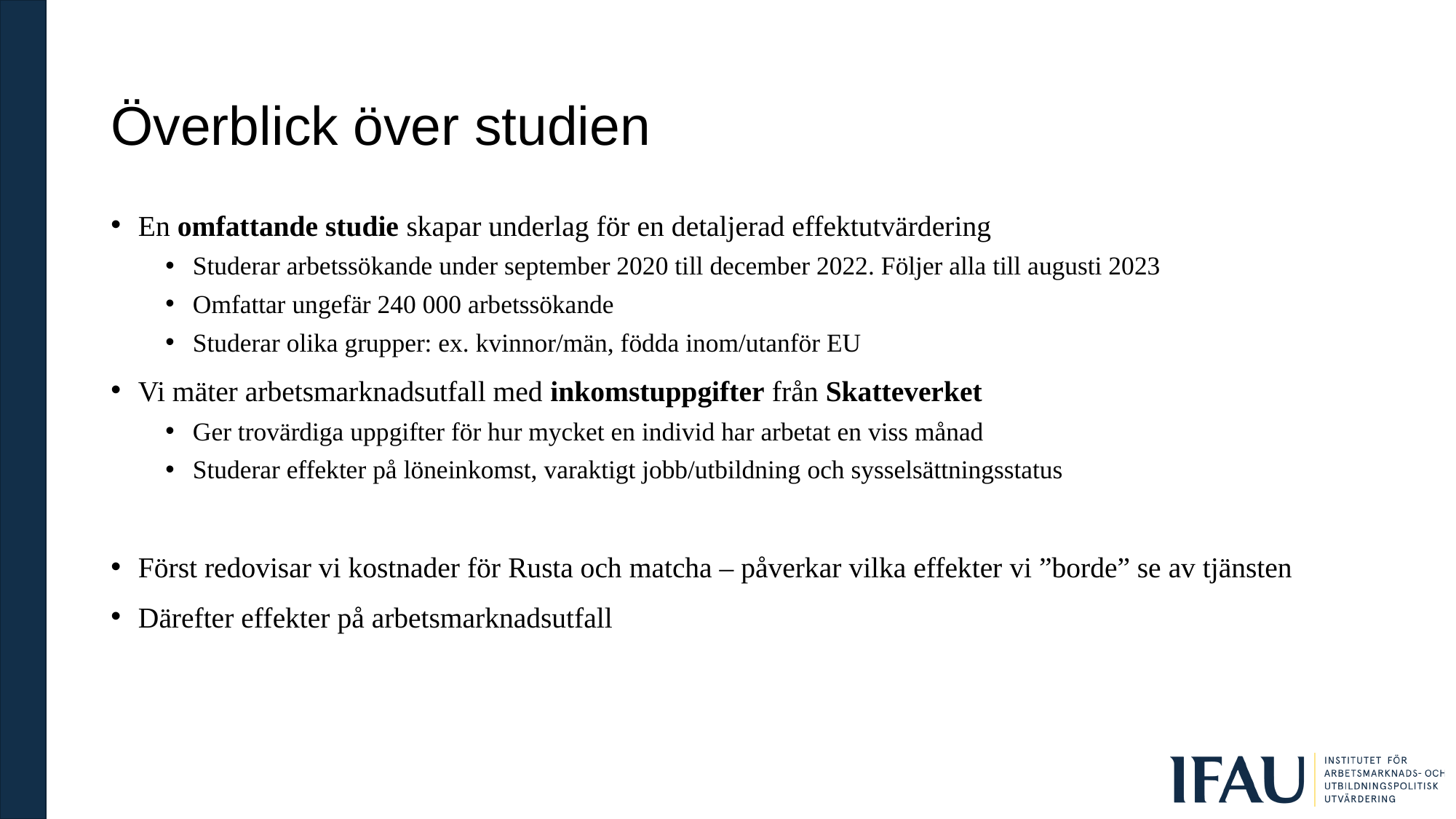

# Överblick över studien
En omfattande studie skapar underlag för en detaljerad effektutvärdering
Studerar arbetssökande under september 2020 till december 2022. Följer alla till augusti 2023
Omfattar ungefär 240 000 arbetssökande
Studerar olika grupper: ex. kvinnor/män, födda inom/utanför EU
Vi mäter arbetsmarknadsutfall med inkomstuppgifter från Skatteverket
Ger trovärdiga uppgifter för hur mycket en individ har arbetat en viss månad
Studerar effekter på löneinkomst, varaktigt jobb/utbildning och sysselsättningsstatus

Först redovisar vi kostnader för Rusta och matcha – påverkar vilka effekter vi ”borde” se av tjänsten
Därefter effekter på arbetsmarknadsutfall